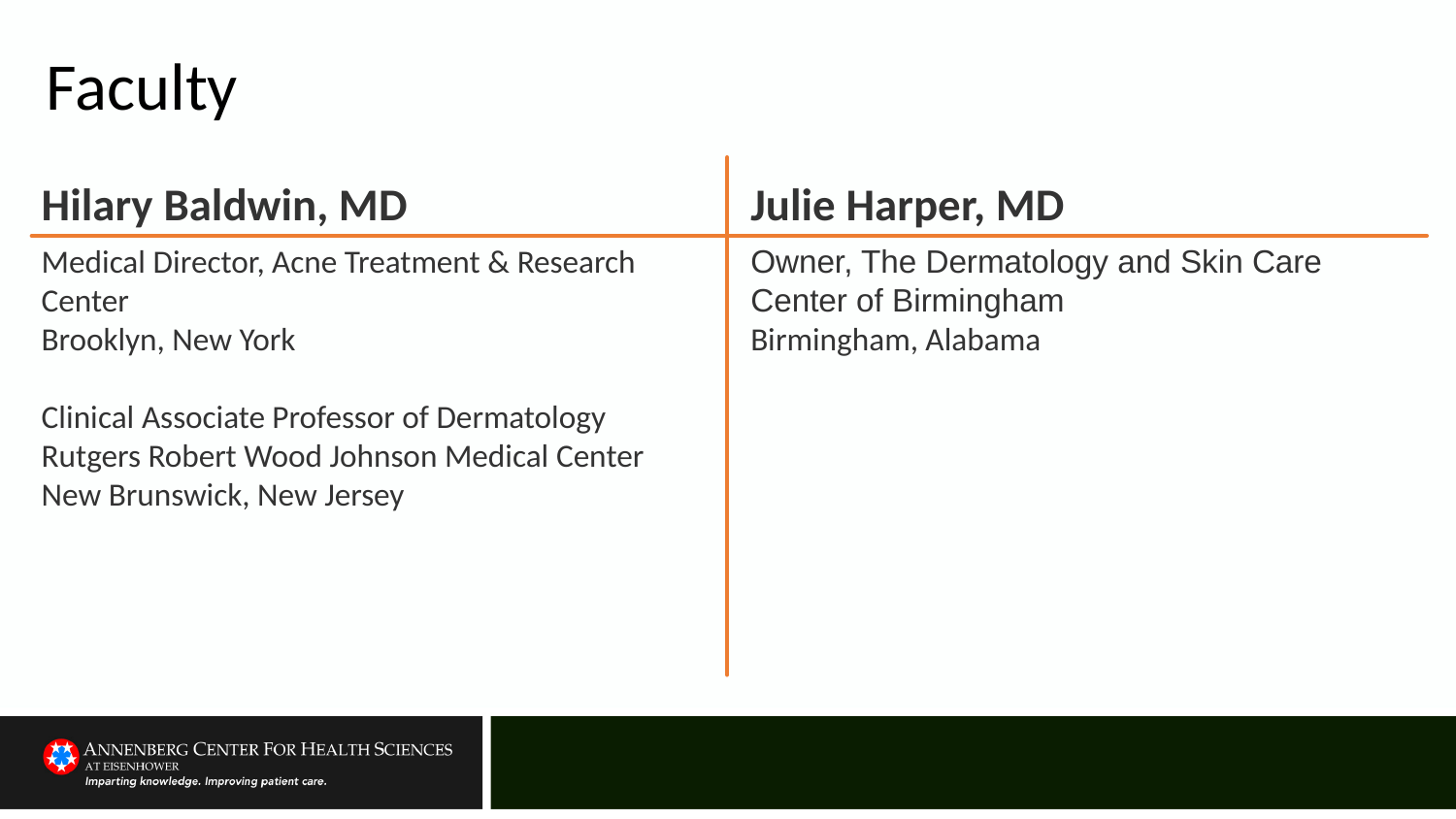

# Faculty
Hilary Baldwin, MD
Julie Harper, MD
Medical Director, Acne Treatment & Research Center
Brooklyn, New York

Clinical Associate Professor of Dermatology Rutgers Robert Wood Johnson Medical Center New Brunswick, New Jersey

Owner, The Dermatology and Skin Care Center of Birmingham
Birmingham, Alabama